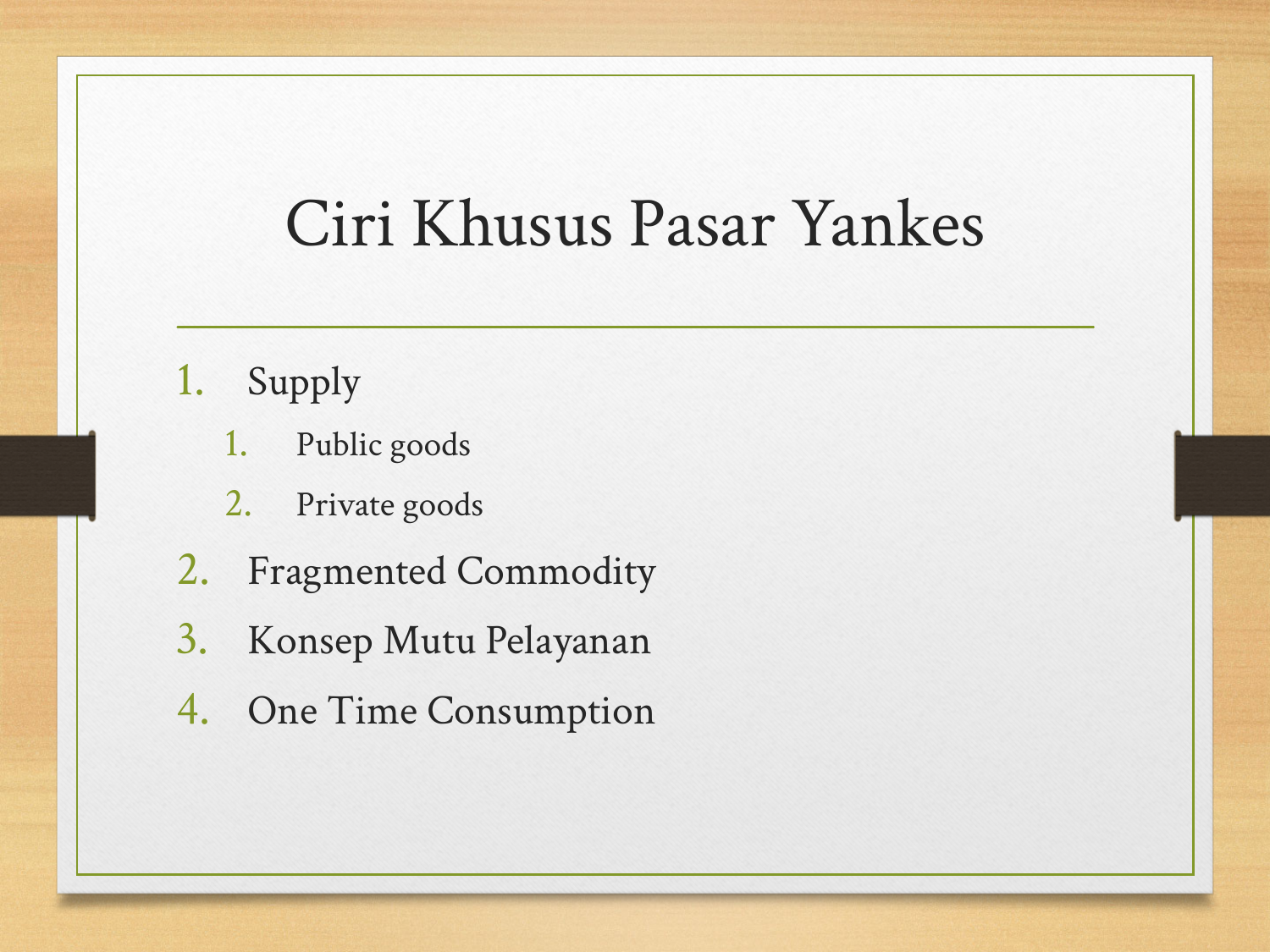

# Ciri Khusus Pasar Yankes
Supply
Public goods
Private goods
Fragmented Commodity
Konsep Mutu Pelayanan
One Time Consumption